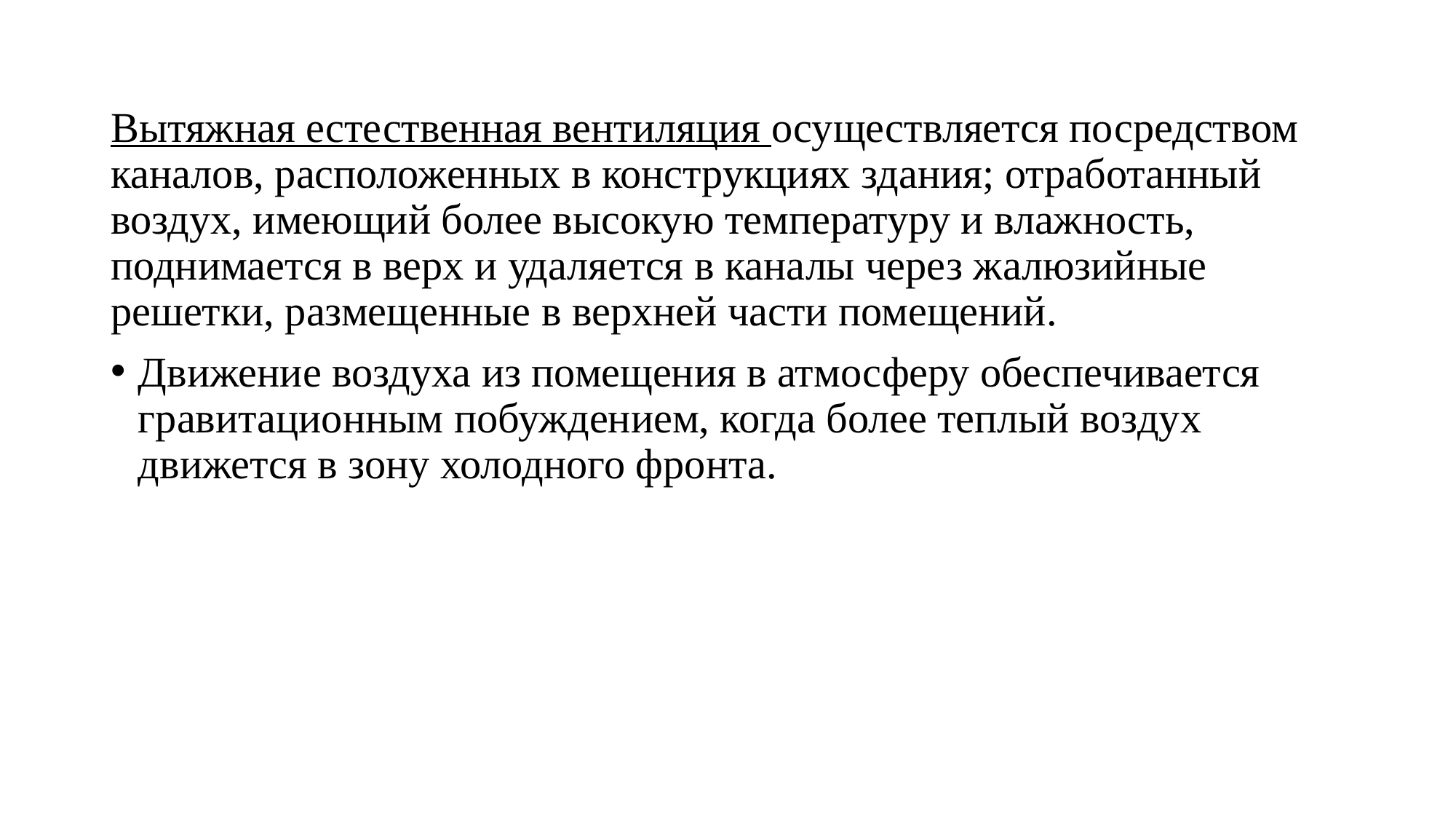

Вытяжная естественная вентиляция осуществляется посредством каналов, расположенных в конструкциях здания; отработанный воздух, имеющий более высокую температуру и влажность, поднимается в верх и удаляется в каналы через жалюзийные решетки, размещенные в верхней части помещений.
Движение воздуха из помещения в атмосферу обеспечивается гравитационным побуждением, когда более теплый воздух движется в зону холодного фронта.